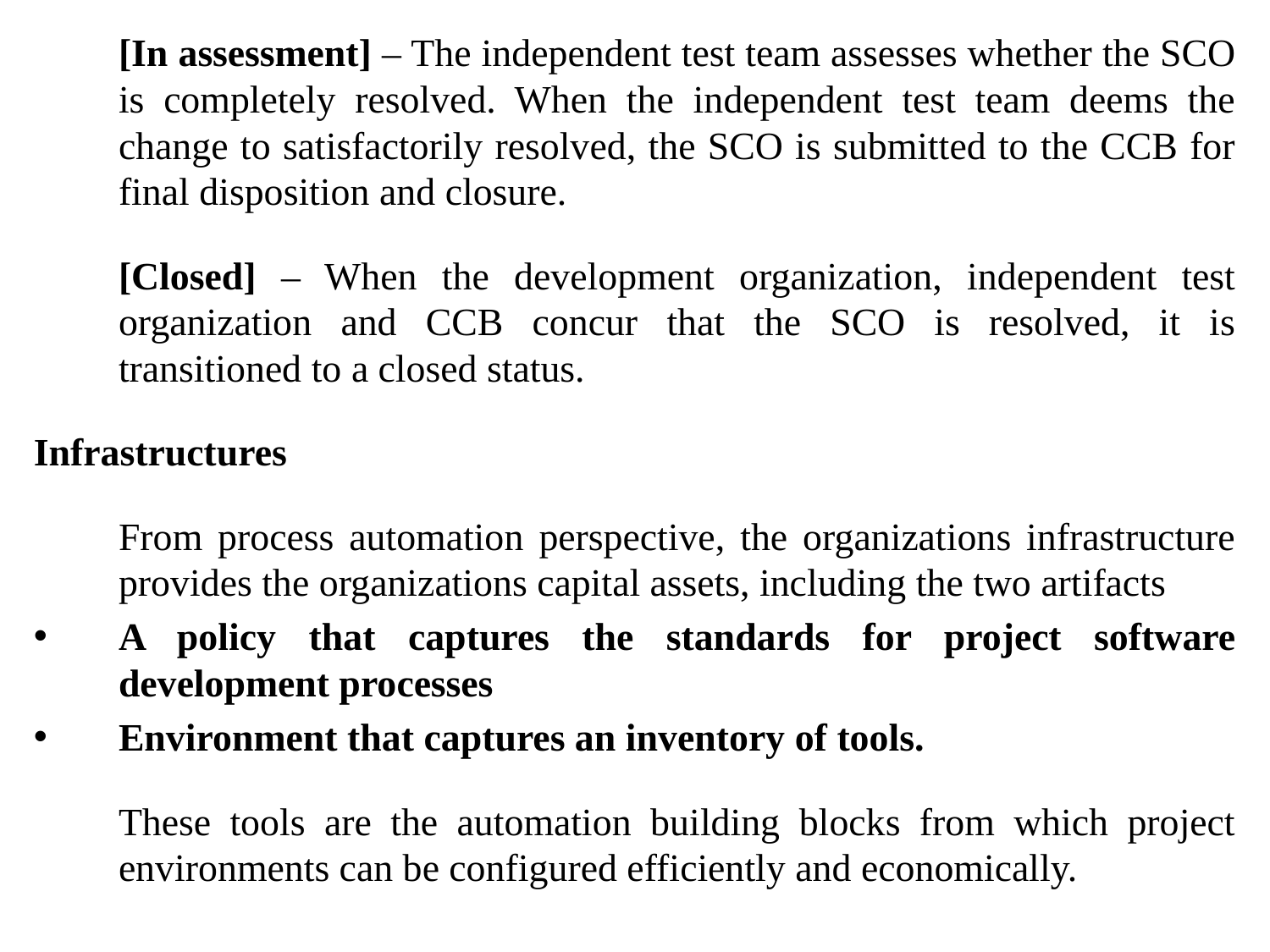

[In assessment] – The independent test team assesses whether the SCO is completely resolved. When the independent test team deems the change to satisfactorily resolved, the SCO is submitted to the CCB for final disposition and closure.

	[Closed] – When the development organization, independent test organization and CCB concur that the SCO is resolved, it is transitioned to a closed status.

Infrastructures

	From process automation perspective, the organizations infrastructure provides the organizations capital assets, including the two artifacts
A policy that captures the standards for project software development processes
Environment that captures an inventory of tools.

	These tools are the automation building blocks from which project environments can be configured efficiently and economically.